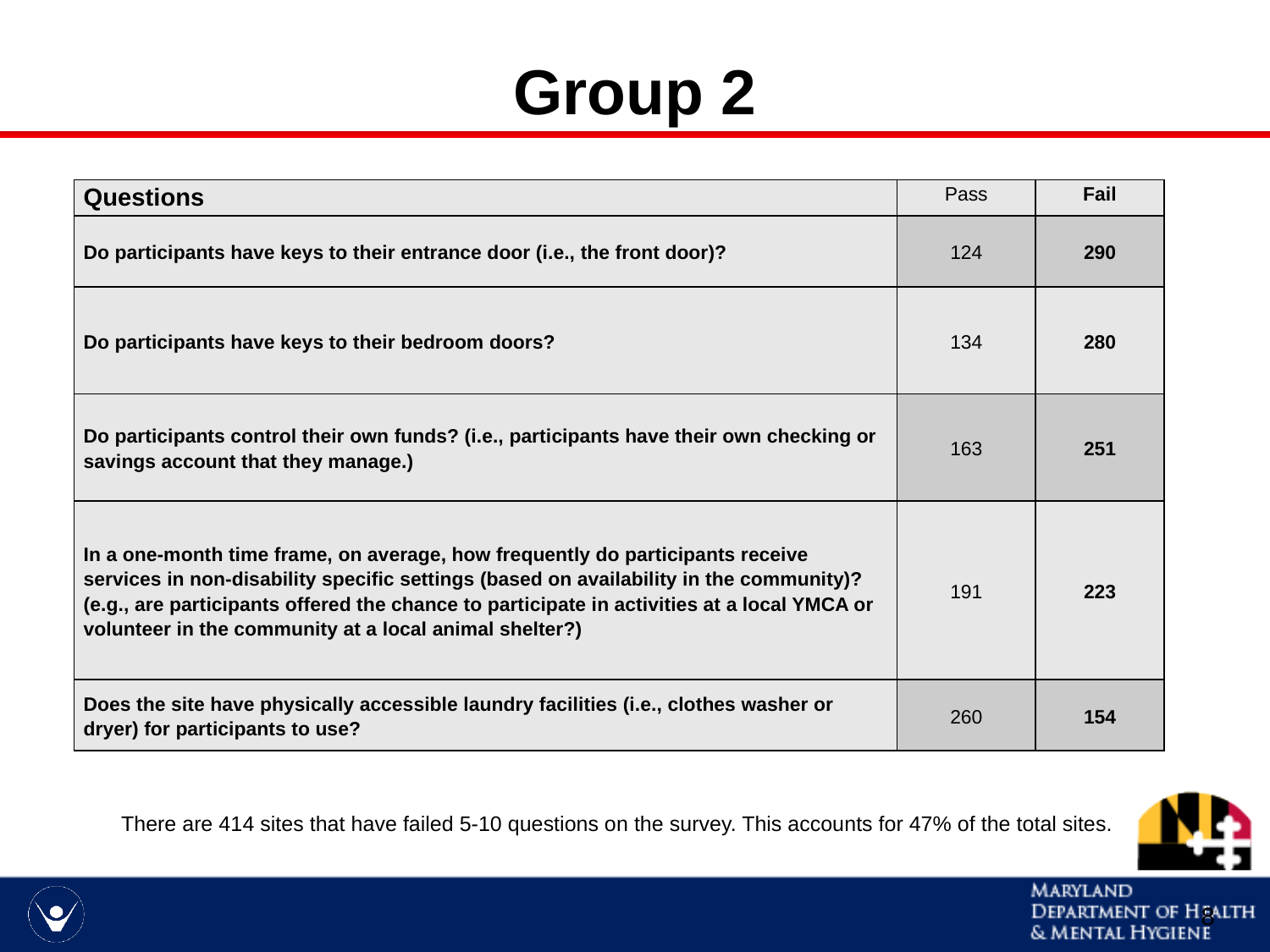

# Group 2
| Questions | Pass | Fail |
| --- | --- | --- |
| Do participants have keys to their entrance door (i.e., the front door)? | 124 | 290 |
| Do participants have keys to their bedroom doors? | 134 | 280 |
| Do participants control their own funds? (i.e., participants have their own checking or savings account that they manage.) | 163 | 251 |
| In a one-month time frame, on average, how frequently do participants receive services in non-disability specific settings (based on availability in the community)? (e.g., are participants offered the chance to participate in activities at a local YMCA or volunteer in the community at a local animal shelter?) | 191 | 223 |
| Does the site have physically accessible laundry facilities (i.e., clothes washer or dryer) for participants to use? | 260 | 154 |
There are 414 sites that have failed 5-10 questions on the survey. This accounts for 47% of the total sites.

8